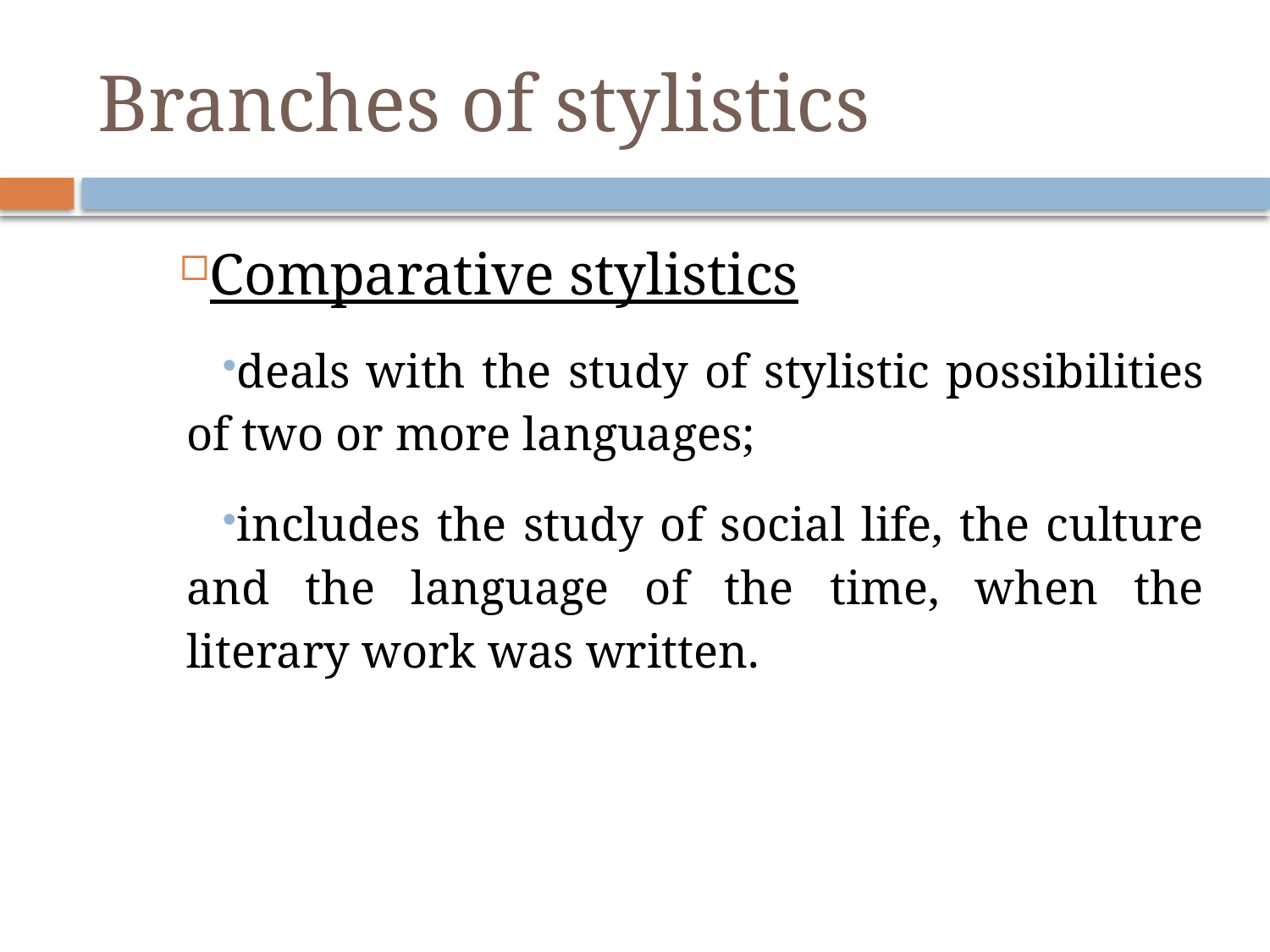

# Branches of stylistics
Comparative stylistics
deals with the study of stylistic possibilities of two or more languages;
includes the study of social life, the culture and the language of the time, when the literary work was written.